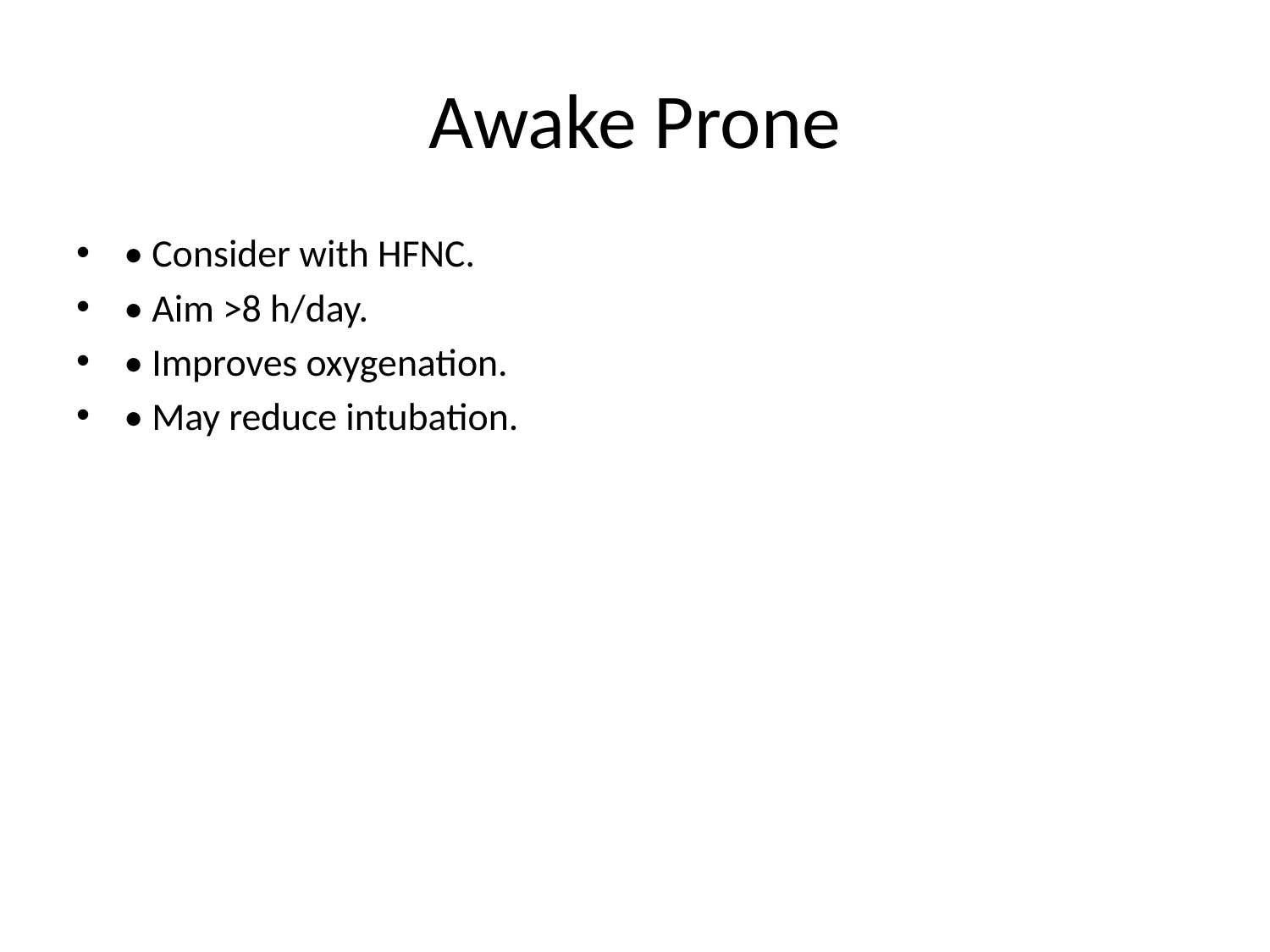

# Awake Prone
• Consider with HFNC.
• Aim >8 h/day.
• Improves oxygenation.
• May reduce intubation.